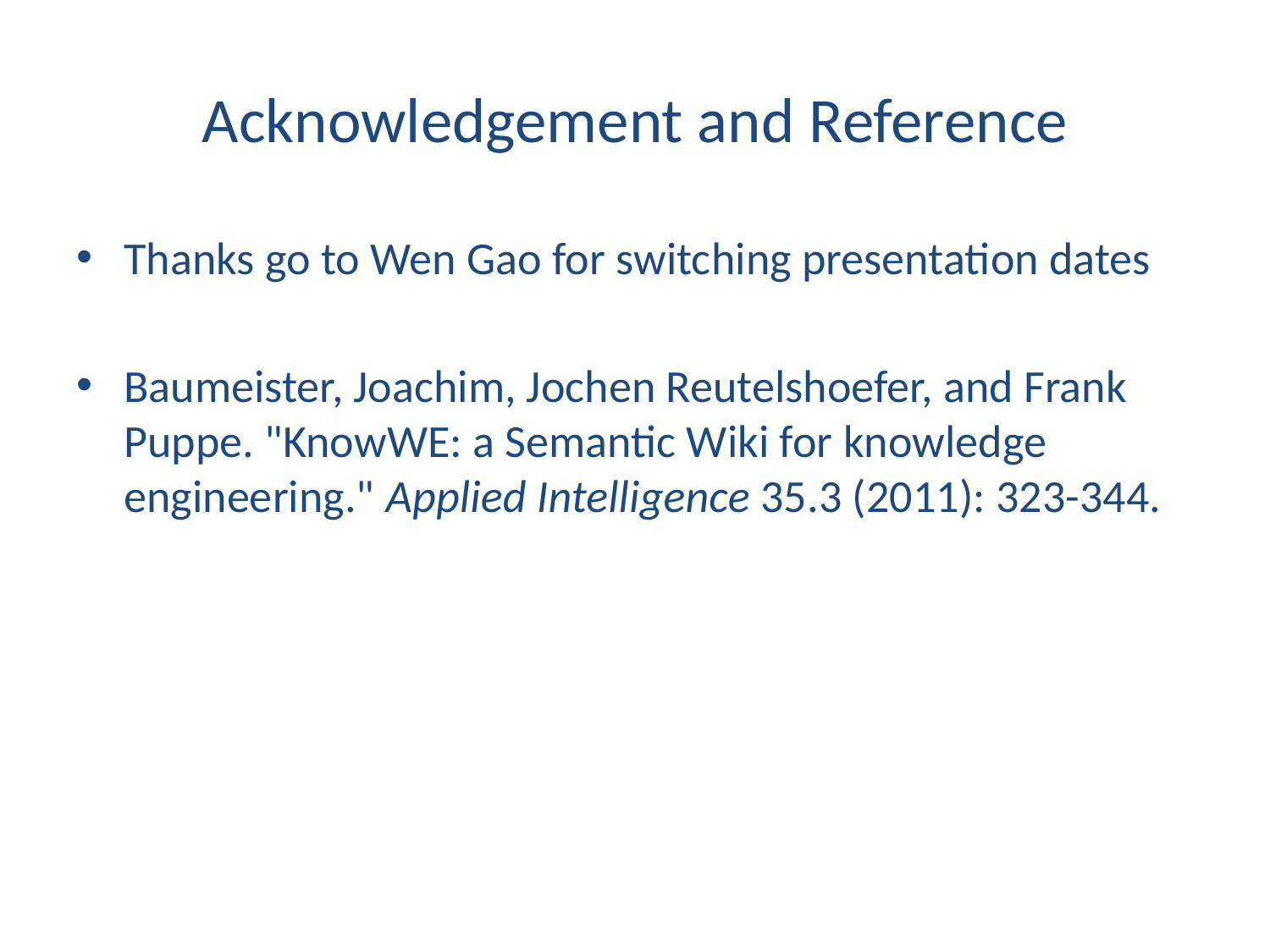

# Acknowledgement and Reference
Thanks go to Wen Gao for switching presentation dates

Baumeister, Joachim, Jochen Reutelshoefer, and Frank Puppe. "KnowWE: a Semantic Wiki for knowledge engineering." Applied Intelligence 35.3 (2011): 323-344.